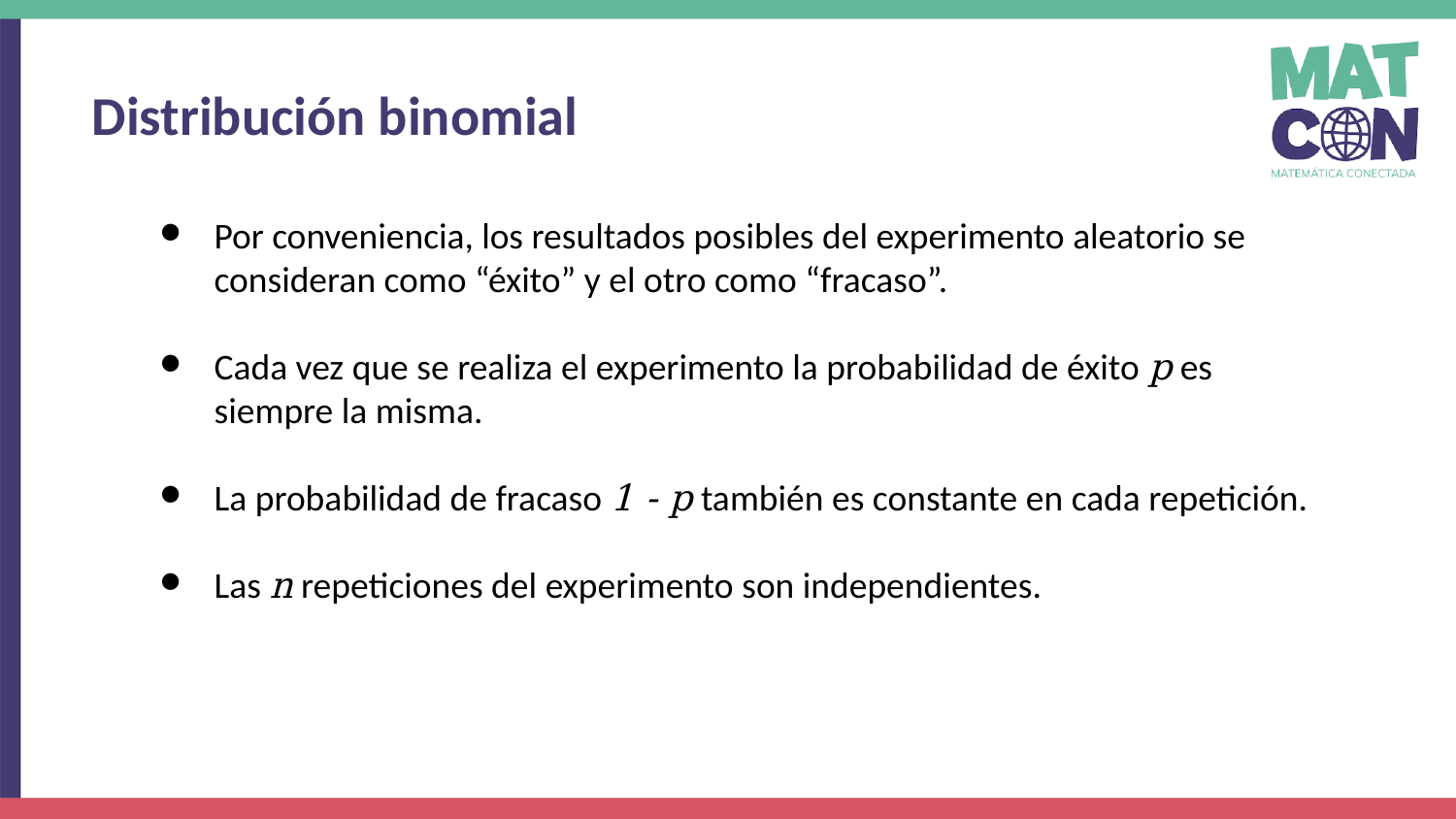

Distribución binomial
Por conveniencia, los resultados posibles del experimento aleatorio se consideran como “éxito” y el otro como “fracaso”.
Cada vez que se realiza el experimento la probabilidad de éxito p es siempre la misma.
La probabilidad de fracaso 1 - p también es constante en cada repetición.
Las n repeticiones del experimento son independientes.